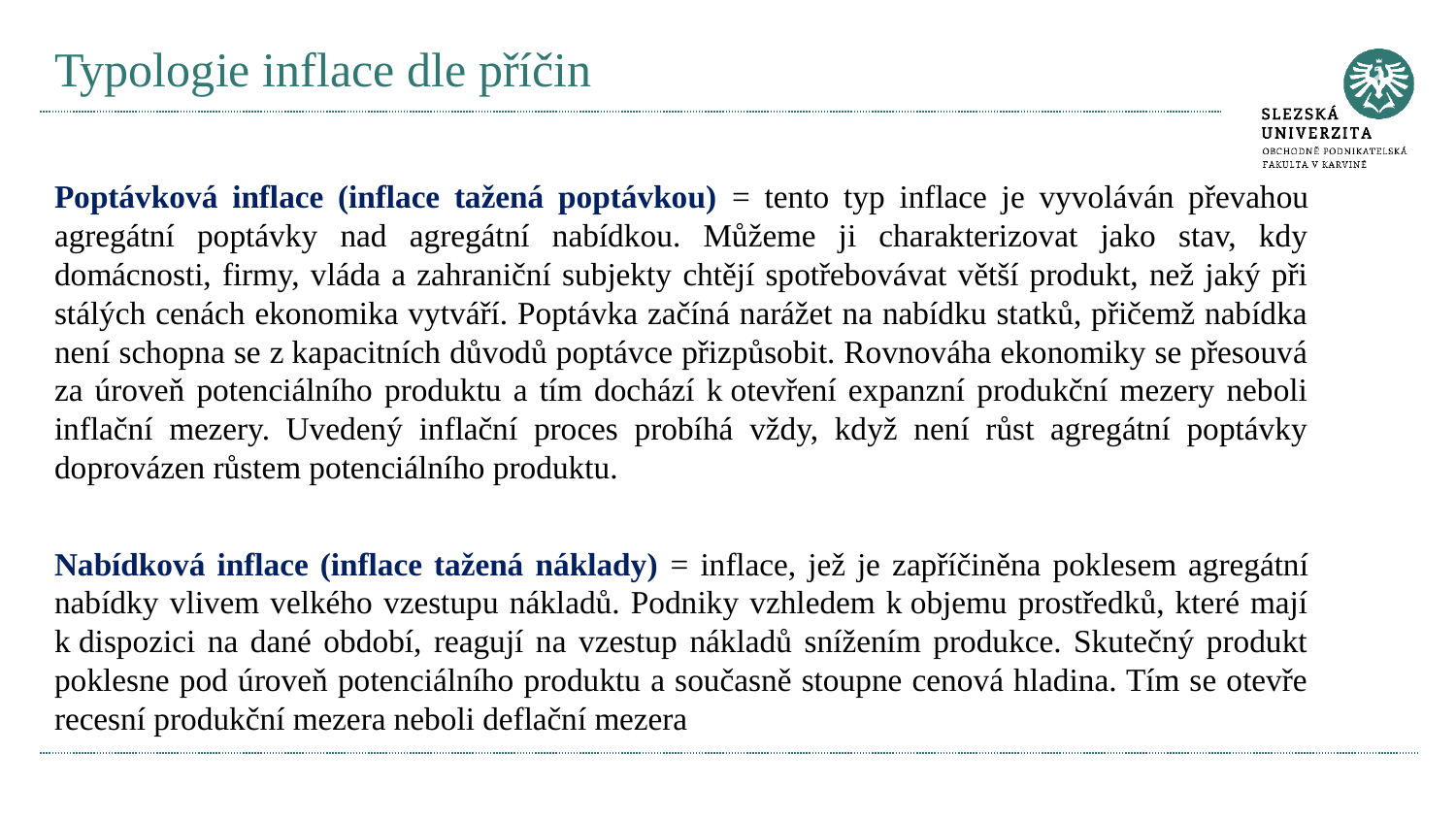

# Typologie inflace dle příčin
Poptávková inflace (inflace tažená poptávkou) = tento typ inflace je vyvoláván převahou agregátní poptávky nad agregátní nabídkou. Můžeme ji charakterizovat jako stav, kdy domácnosti, firmy, vláda a zahraniční subjekty chtějí spotřebovávat větší produkt, než jaký při stálých cenách ekonomika vytváří. Poptávka začíná narážet na nabídku statků, přičemž nabídka není schopna se z kapacitních důvodů poptávce přizpůsobit. Rovnováha ekonomiky se přesouvá za úroveň potenciálního produktu a tím dochází k otevření expanzní produkční mezery neboli inflační mezery. Uvedený inflační proces probíhá vždy, když není růst agregátní poptávky doprovázen růstem potenciálního produktu.

Nabídková inflace (inflace tažená náklady) = inflace, jež je zapříčiněna poklesem agregátní nabídky vlivem velkého vzestupu nákladů. Podniky vzhledem k objemu prostředků, které mají k dispozici na dané období, reagují na vzestup nákladů snížením produkce. Skutečný produkt poklesne pod úroveň potenciálního produktu a současně stoupne cenová hladina. Tím se otevře recesní produkční mezera neboli deflační mezera